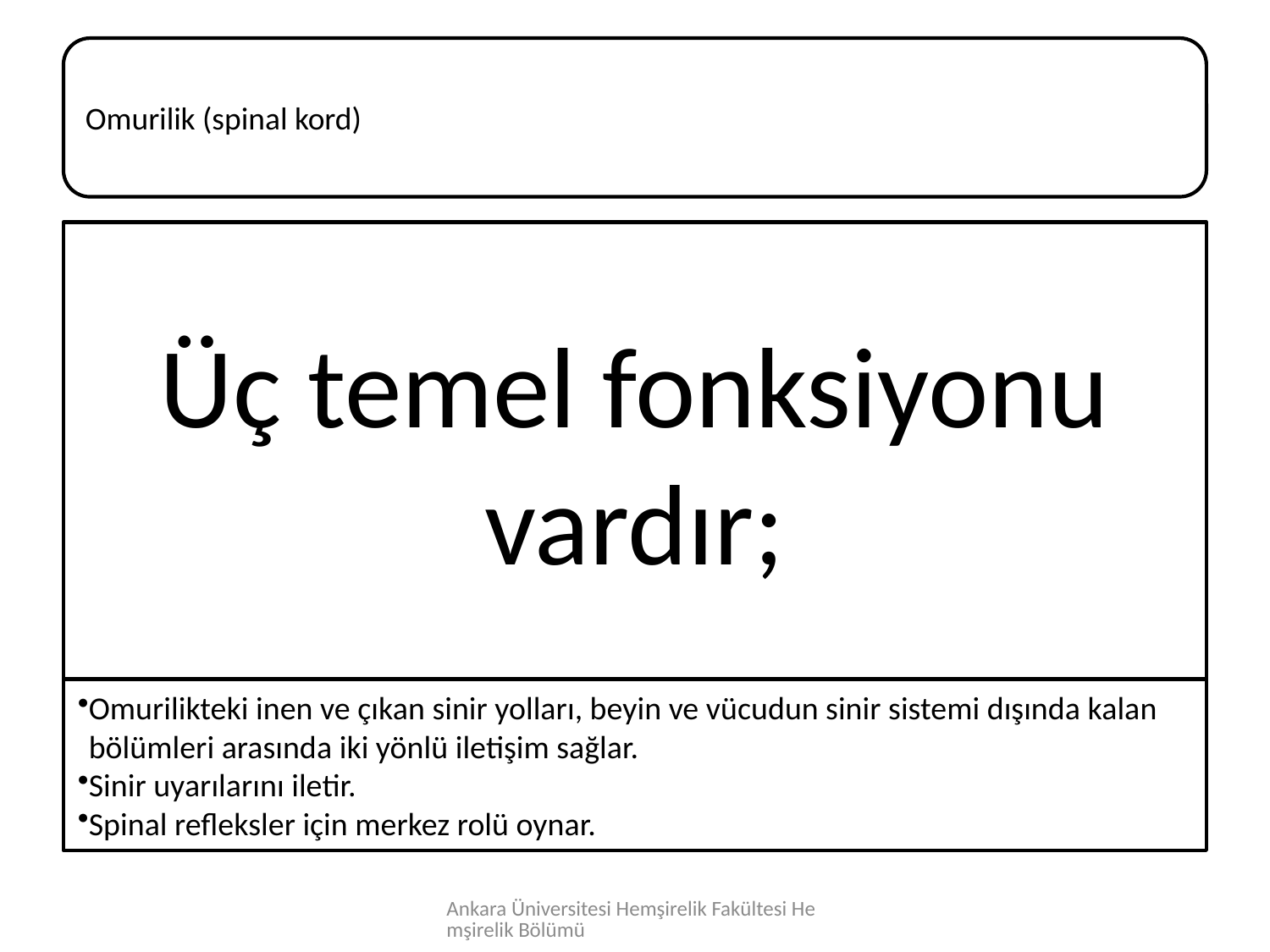

Omurilik (spinal kord)
Üç temel fonksiyonu vardır;
Omurilikteki inen ve çıkan sinir yolları, beyin ve vücudun sinir sistemi dışında kalan bölümleri arasında iki yönlü iletişim sağlar.
Sinir uyarılarını iletir.
Spinal refleksler için merkez rolü oynar.
Ankara Üniversitesi Hemşirelik Fakültesi Hemşirelik Bölümü